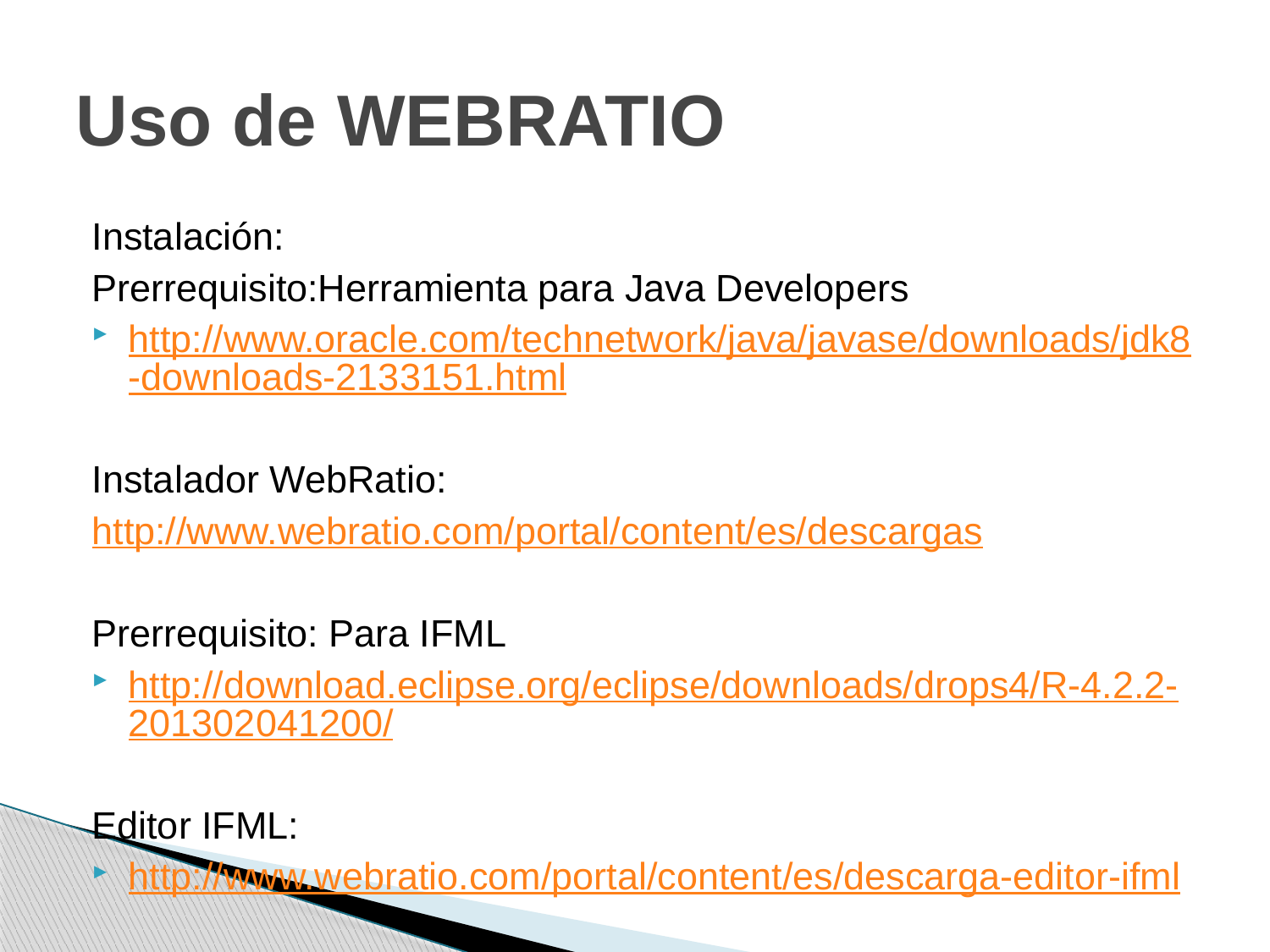

# Uso de WEBRATIO
Instalación:
Prerrequisito:Herramienta para Java Developers
http://www.oracle.com/technetwork/java/javase/downloads/jdk8-downloads-2133151.html

Instalador WebRatio:
http://www.webratio.com/portal/content/es/descargas

Prerrequisito: Para IFML
http://download.eclipse.org/eclipse/downloads/drops4/R-4.2.2-201302041200/

Editor IFML:
http://www.webratio.com/portal/content/es/descarga-editor-ifml